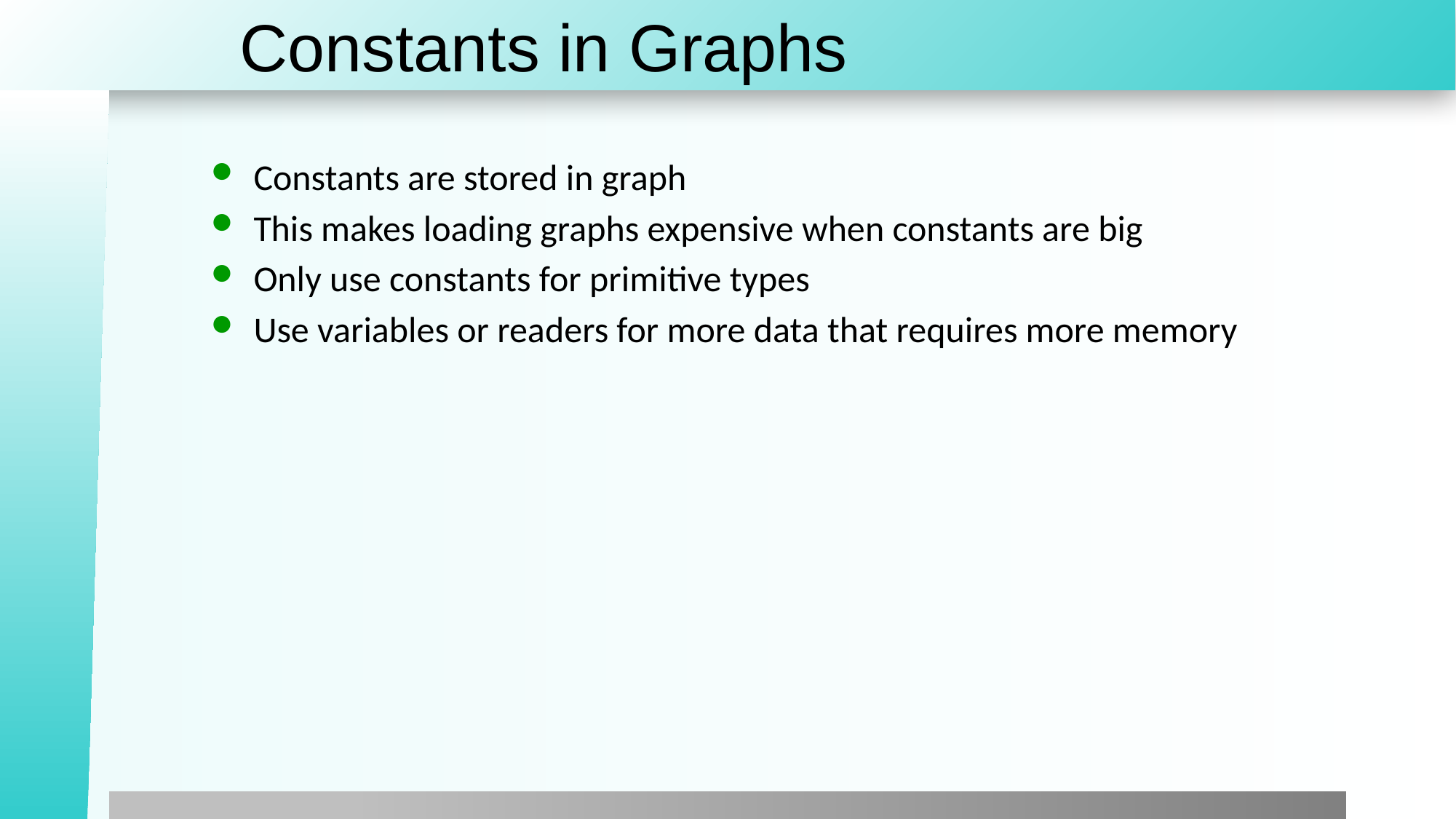

# Constants in Graphs
Constants are stored in graph
This makes loading graphs expensive when constants are big
Only use constants for primitive types
Use variables or readers for more data that requires more memory